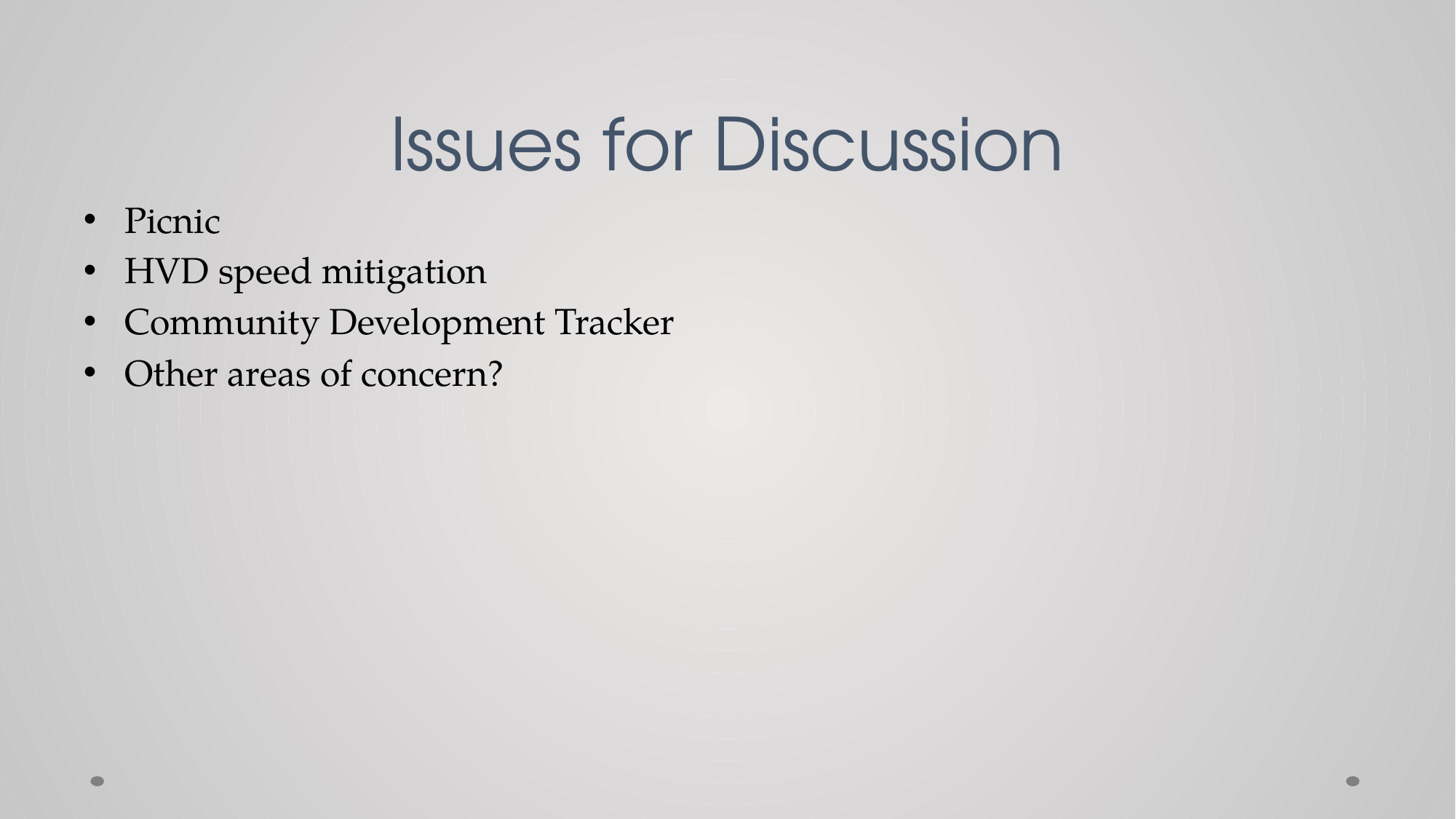

# Issues for Discussion
Picnic
HVD speed mitigation
Community Development Tracker
Other areas of concern?